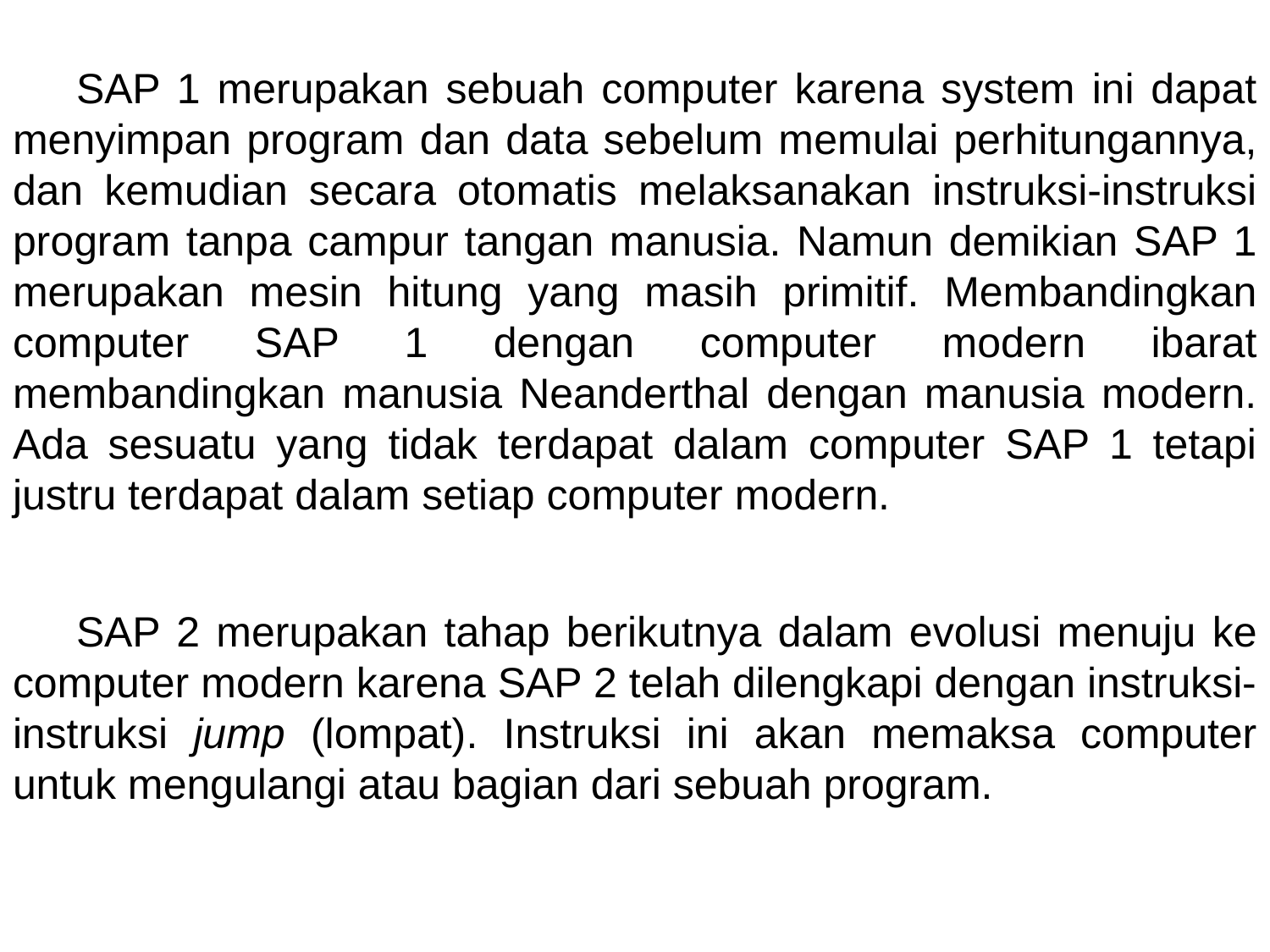

SAP 1 merupakan sebuah computer karena system ini dapat menyimpan program dan data sebelum memulai perhitungannya, dan kemudian secara otomatis melaksanakan instruksi-instruksi program tanpa campur tangan manusia. Namun demikian SAP 1 merupakan mesin hitung yang masih primitif. Membandingkan computer SAP 1 dengan computer modern ibarat membandingkan manusia Neanderthal dengan manusia modern. Ada sesuatu yang tidak terdapat dalam computer SAP 1 tetapi justru terdapat dalam setiap computer modern.

SAP 2 merupakan tahap berikutnya dalam evolusi menuju ke computer modern karena SAP 2 telah dilengkapi dengan instruksi-instruksi jump (lompat). Instruksi ini akan memaksa computer untuk mengulangi atau bagian dari sebuah program.